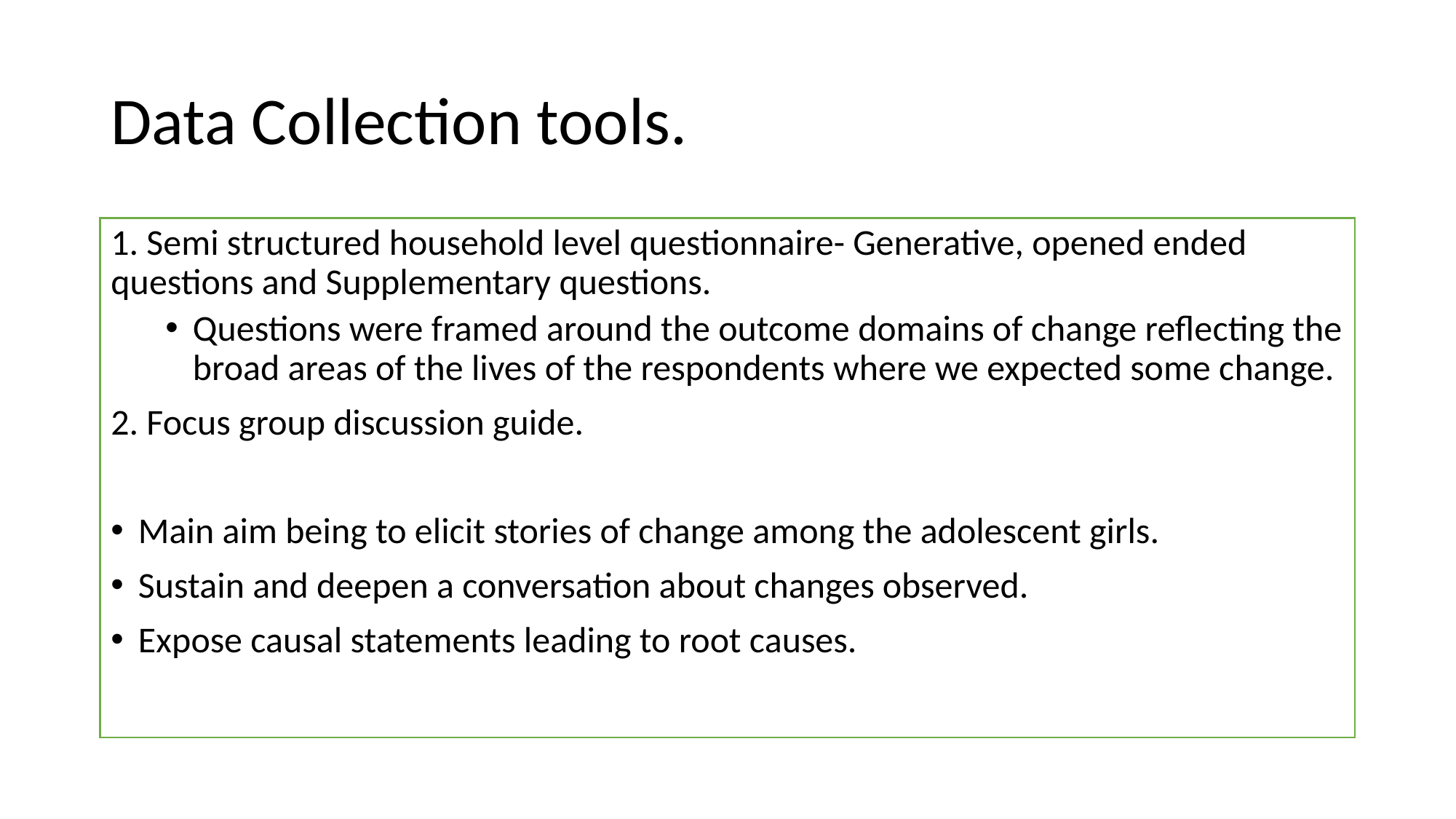

# Data Collection tools.
1. Semi structured household level questionnaire- Generative, opened ended questions and Supplementary questions.
Questions were framed around the outcome domains of change reflecting the broad areas of the lives of the respondents where we expected some change.
2. Focus group discussion guide.

Main aim being to elicit stories of change among the adolescent girls.
Sustain and deepen a conversation about changes observed.
Expose causal statements leading to root causes.